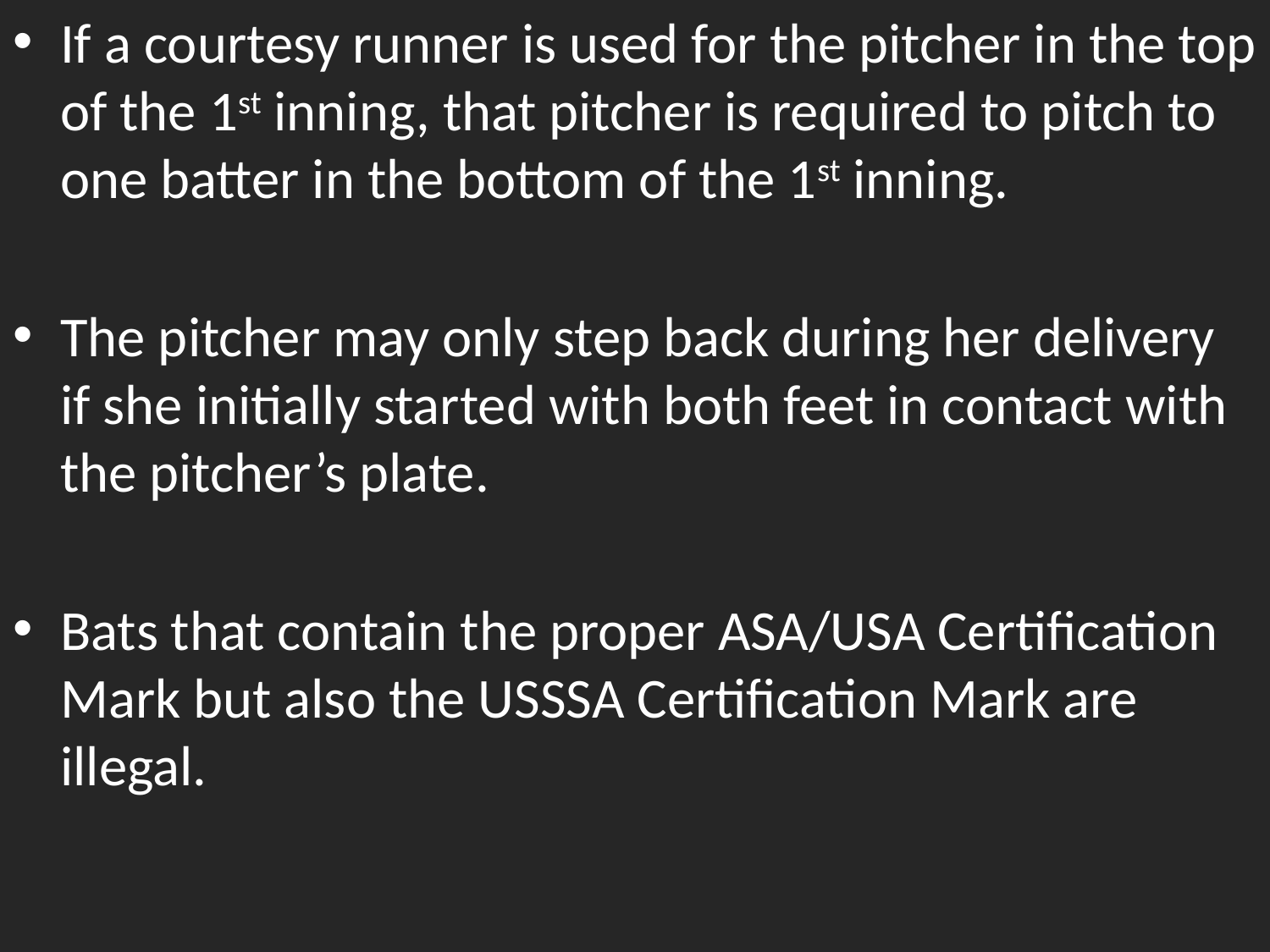

If a courtesy runner is used for the pitcher in the top of the 1st inning, that pitcher is required to pitch to one batter in the bottom of the 1st inning.

The pitcher may only step back during her delivery if she initially started with both feet in contact with the pitcher’s plate.

Bats that contain the proper ASA/USA Certification Mark but also the USSSA Certification Mark are illegal.

#